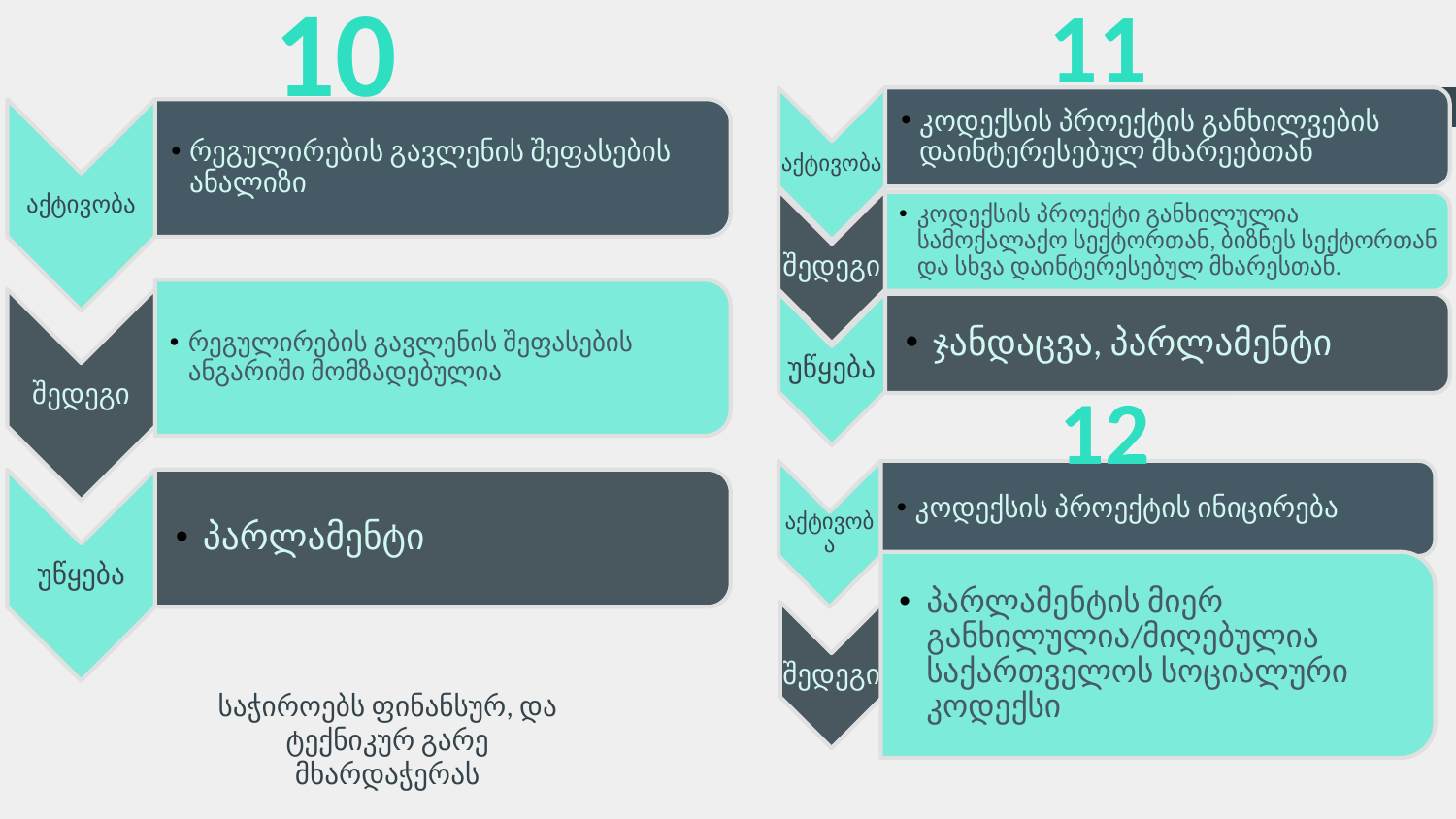

10
11
აქტივობა
კოდექსის პროექტის განხილვების დაინტერესებულ მხარეებთან
შედეგი
კოდექსის პროექტი განხილულია სამოქალაქო სექტორთან, ბიზნეს სექტორთან და სხვა დაინტერესებულ მხარესთან.
უწყება
ჯანდაცვა, პარლამენტი
აქტივობა
რეგულირების გავლენის შეფასების ანალიზი
შედეგი
რეგულირების გავლენის შეფასების ანგარიში მომზადებულია
უწყება
პარლამენტი
12
აქტივობა
კოდექსის პროექტის ინიცირება
შედეგი
პარლამენტის მიერ განხილულია/მიღებულია საქართველოს სოციალური კოდექსი
საჭიროებს ფინანსურ, და ტექნიკურ გარე მხარდაჭერას